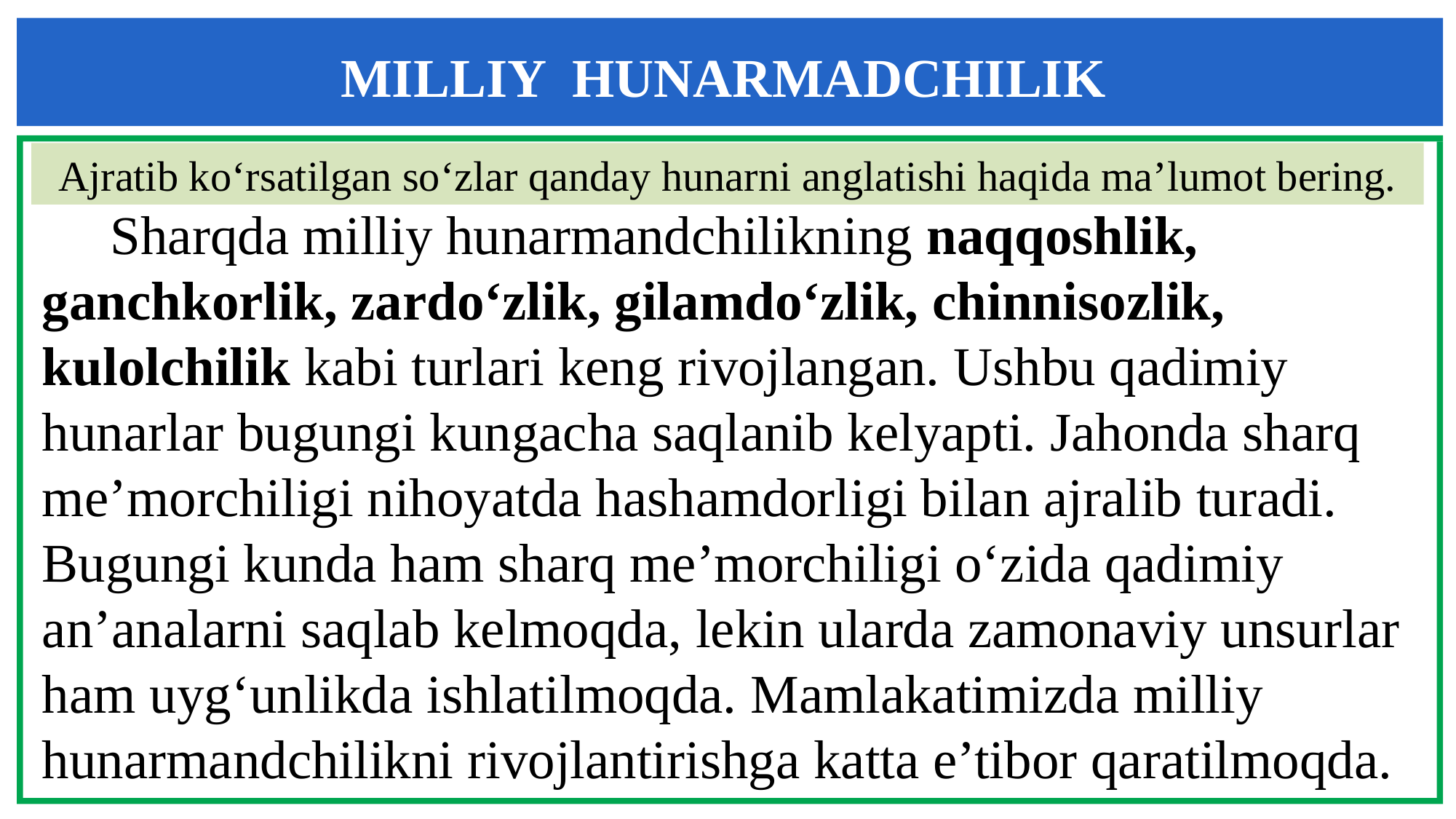

MILLIY  HUNARMADCHILIK
Ajratib ko‘rsatilgan so‘zlar qanday hunarni anglatishi haqida ma’lumot bering.

     Sharqda milliy hunarmandchilikning naqqoshlik, ganchkorlik, zardo‘zlik, gilamdo‘zlik, chinnisozlik, kulolchilik kabi turlari keng rivojlangan. Ushbu qadimiy hunarlar bugungi kungacha saqlanib kelyapti. Jahonda sharq me’morchiligi nihoyatda hashamdorligi bilan ajralib turadi. Bugungi kunda ham sharq me’morchiligi o‘zida qadimiy an’analarni saqlab kelmoqda, lekin ularda zamonaviy unsurlar ham uyg‘unlikda ishlatilmoqda. Mamlakatimizda milliy hunarmandchilikni rivojlantirishga katta e’tibor qaratilmoqda.